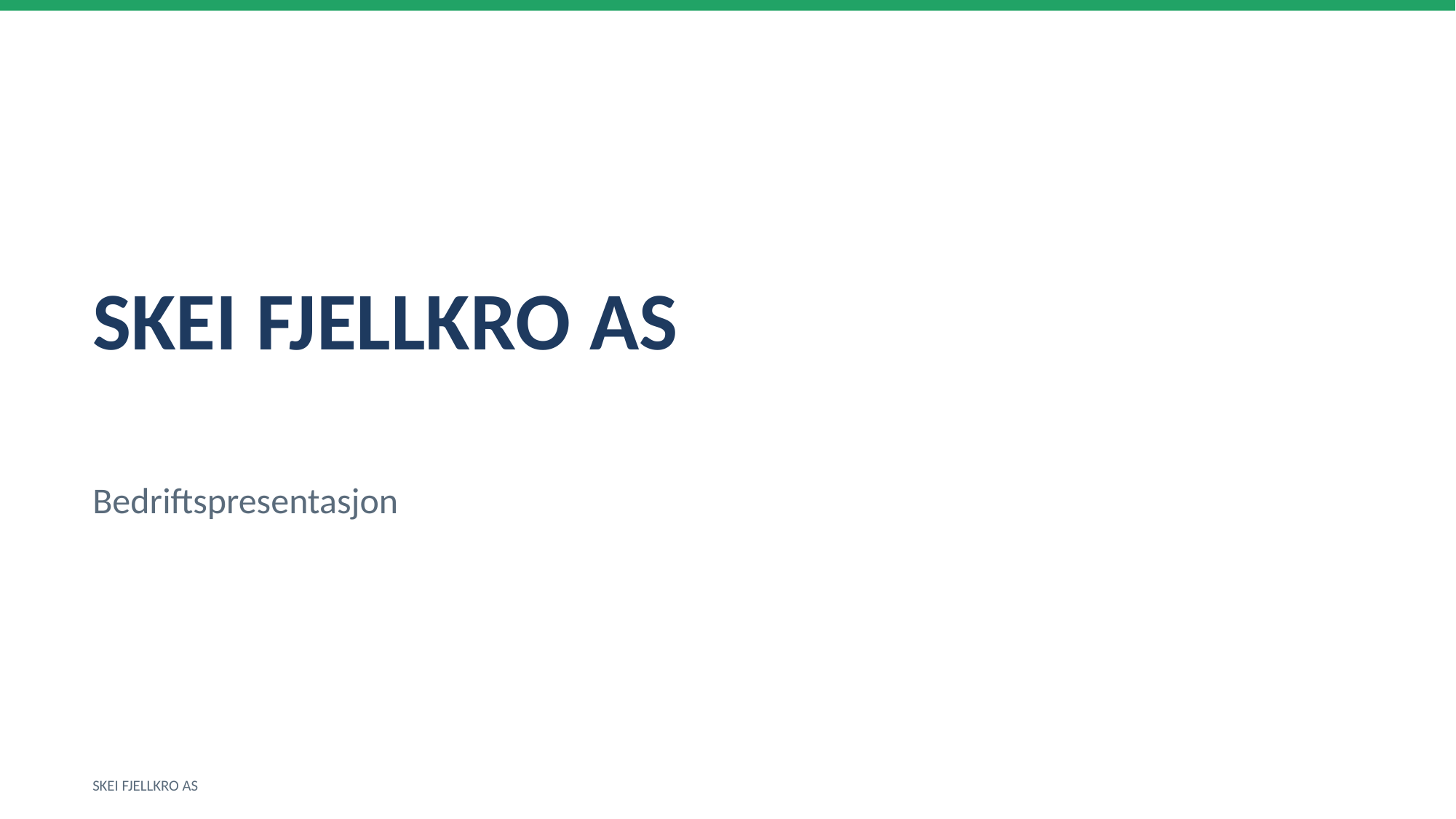

SKEI FJELLKRO AS
Bedriftspresentasjon
SKEI FJELLKRO AS